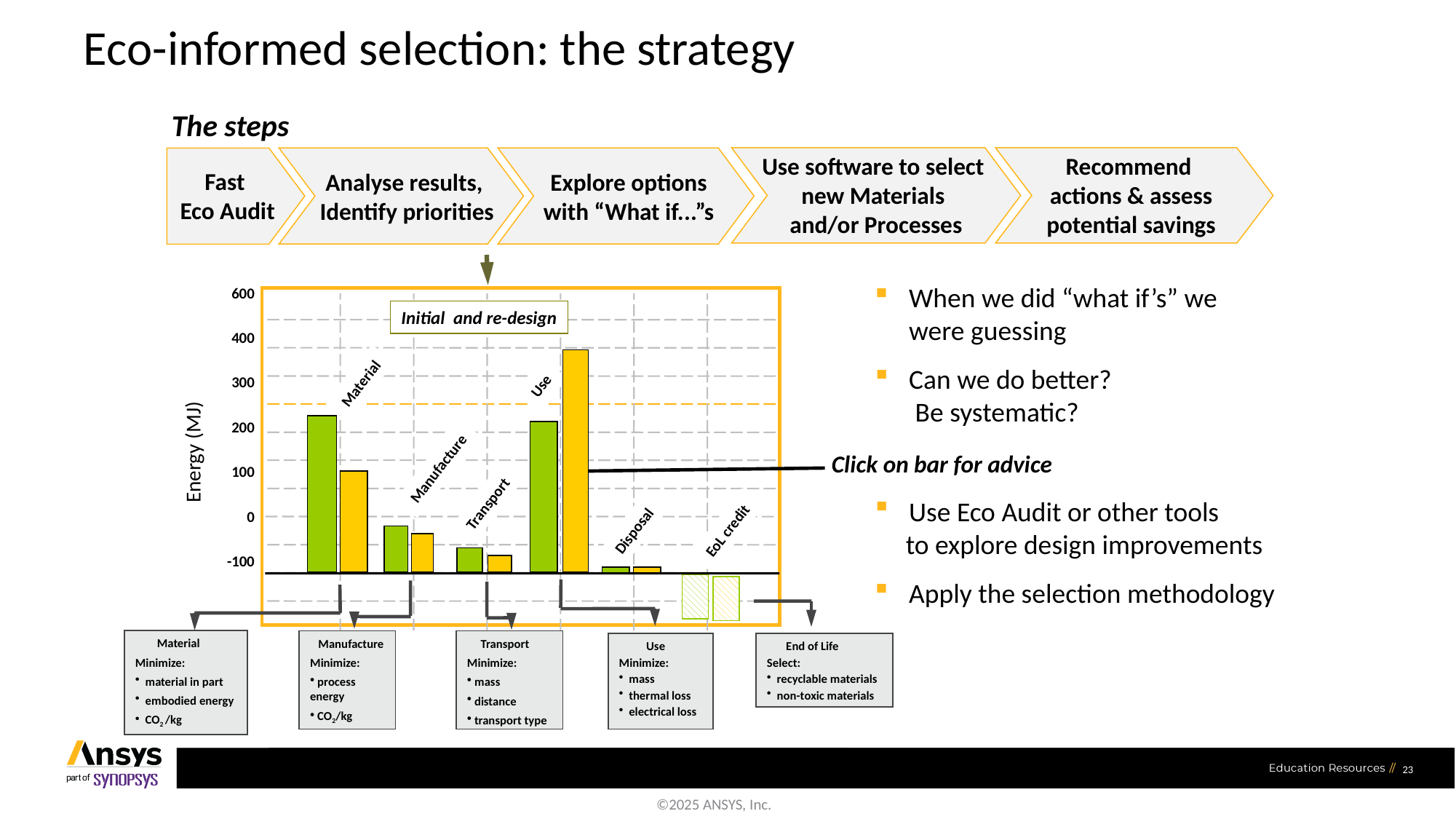

# Eco-informed selection: the strategy
The steps

Fast
Eco Audit

Analyse results,
Identify priorities

Explore options with “What if...”s
Use software to select
new Materials
and/or Processes

Recommend
actions & assess
potential savings

600
 400
 300
 200
 100
    0
-100

Initial  and re-design

Material
Use

Manufacture

Transport

Disposal
EoL credit

Energy (MJ)
When we did “what if’s” we were guessing

Can we do better?
 Be systematic?
Click on bar for advice

Use Eco Audit or other tools
     to explore design improvements
Apply the selection methodology

          Use
Minimize:
  mass
  thermal loss
  electrical loss

   Manufacture
Minimize:
 process energy
 CO2/kg

     Transport
Minimize:
 mass
 distance
 transport type

        Material
Minimize:
  material in part
  embodied energy
  CO2 /kg

       End of Life
Select:
  recyclable materials
  non-toxic materials

23